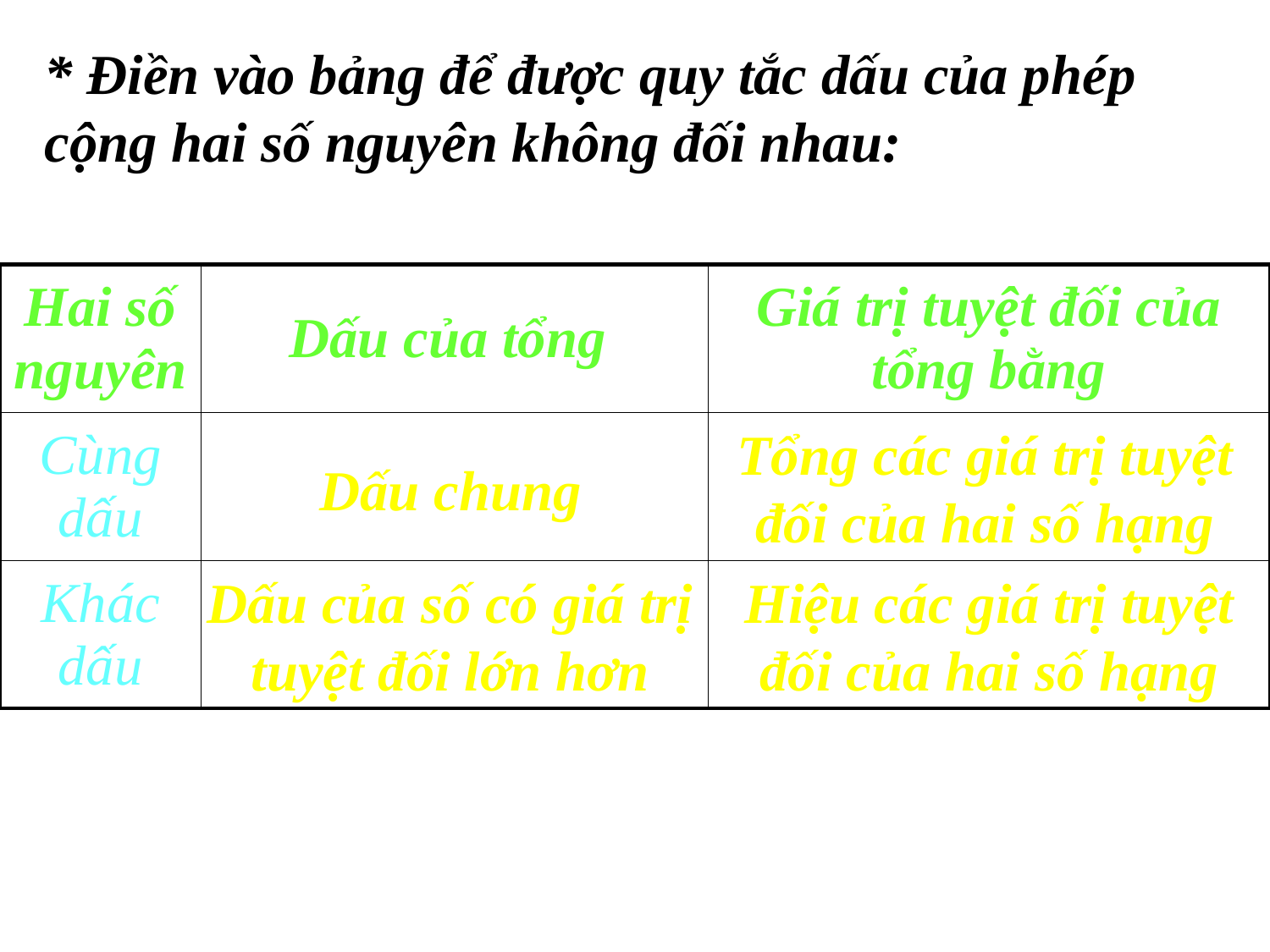

* Điền vào bảng để được quy tắc dấu của phép cộng hai số nguyên không đối nhau:

| Hai số nguyên | Dấu của tổng | Giá trị tuyệt đối của tổng bằng |
| --- | --- | --- |
| Cùng dấu |  |  |
| Khác dấu |  |  |
Tổng các giá trị tuyệt đối của hai số hạng
Dấu chung
Dấu của số có giá trị tuyệt đối lớn hơn
Hiệu các giá trị tuyệt đối của hai số hạng